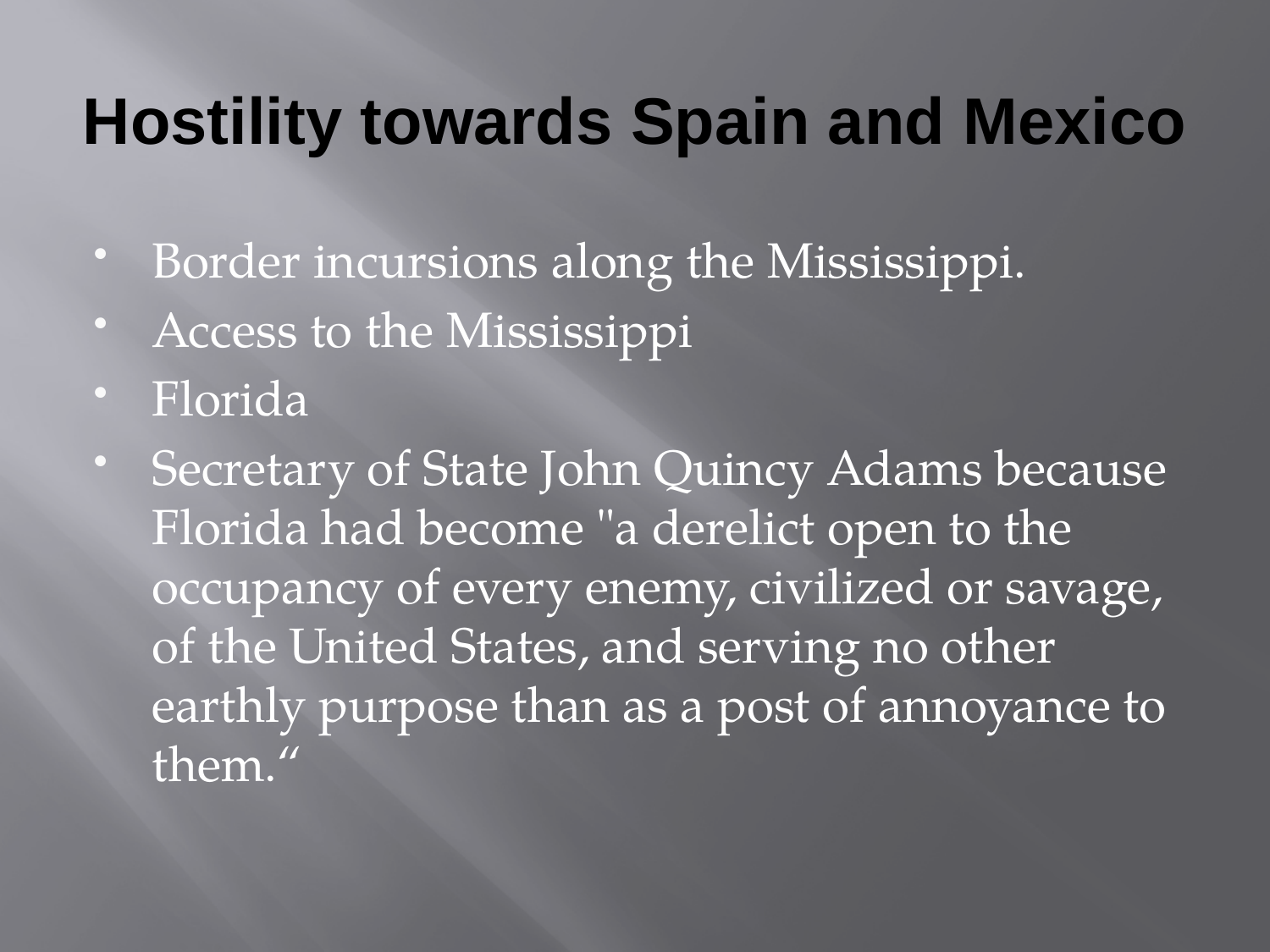

# Hostility towards Spain and Mexico
Border incursions along the Mississippi.
Access to the Mississippi
Florida
Secretary of State John Quincy Adams because Florida had become "a derelict open to the occupancy of every enemy, civilized or savage, of the United States, and serving no other earthly purpose than as a post of annoyance to them.“